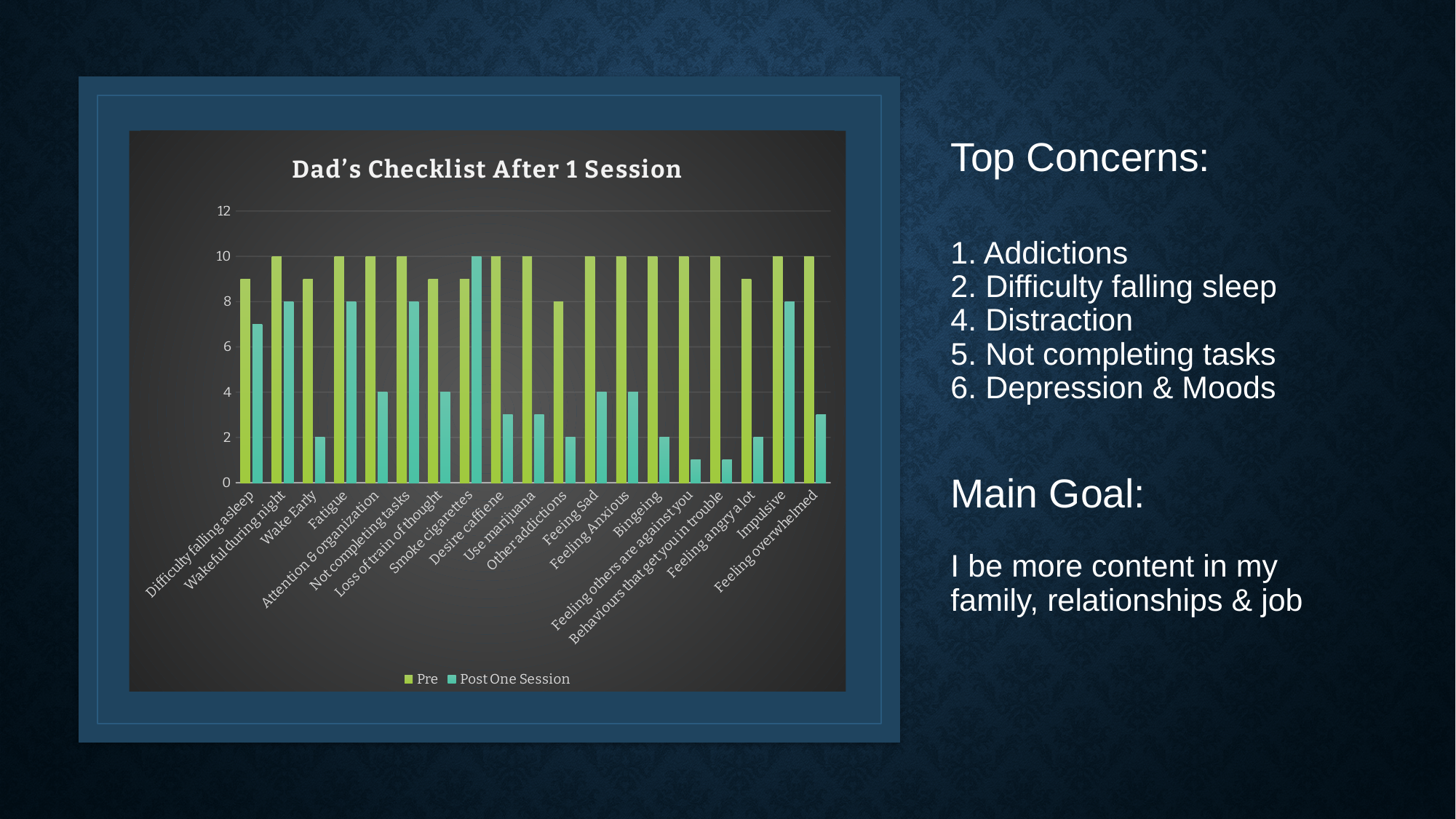

# Top Concerns: 1. Addictions 2. Difficulty falling sleep 4. Distraction 5. Not completing tasks 6. Depression & Moods Main Goal: I be more content in my family, relationships & job

### Chart: Dad’s Checklist After 1 Session

| Category | Pre | Post One Session |
|---|---|---|
| Difficulty falling asleep | 9.0 | 7.0 |
| Wakeful during night | 10.0 | 8.0 |
| Wake Early | 9.0 | 2.0 |
| Fatigue | 10.0 | 8.0 |
| Attention & organization | 10.0 | 4.0 |
| Not completing tasks | 10.0 | 8.0 |
| Loss of train of thought | 9.0 | 4.0 |
| Smoke cigarettes | 9.0 | 10.0 |
| Desire caffiene | 10.0 | 3.0 |
| Use marijuana | 10.0 | 3.0 |
| Other addictions | 8.0 | 2.0 |
| Feeing Sad | 10.0 | 4.0 |
| Feeling Anxious | 10.0 | 4.0 |
| Bingeing | 10.0 | 2.0 |
| Feeling others are against you | 10.0 | 1.0 |
| Behaviours that get you in trouble | 10.0 | 1.0 |
| Feeling angry a lot | 9.0 | 2.0 |
| Impulsive | 10.0 | 8.0 |
| Feeling overwhelmed | 10.0 | 3.0 |